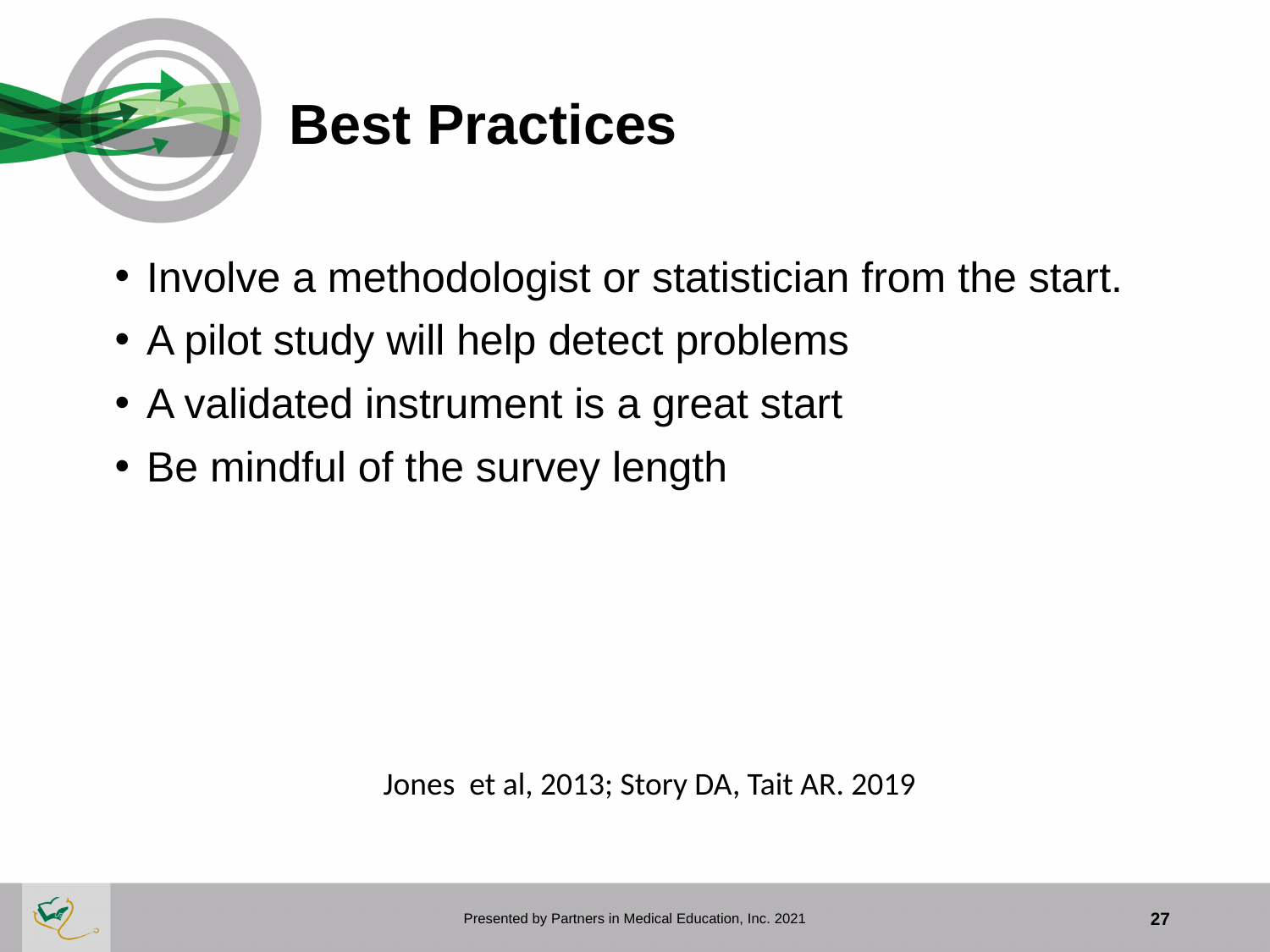

# Best Practices
Involve a methodologist or statistician from the start.
A pilot study will help detect problems
A validated instrument is a great start
Be mindful of the survey length

Jones  et al, 2013; Story DA, Tait AR. 2019

Presented by Partners in Medical Education, Inc. 2021
27